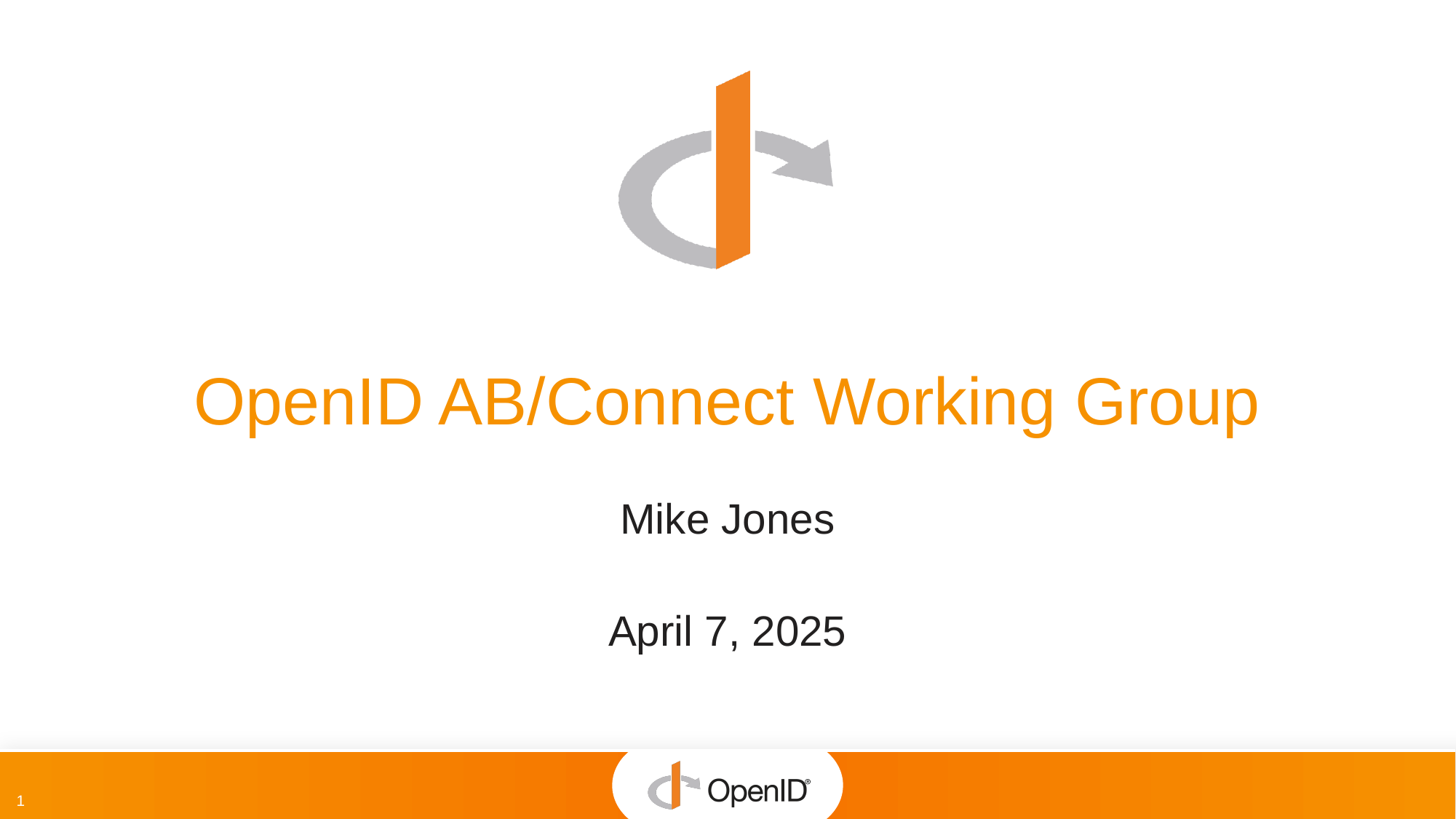

OpenID AB/Connect Working Group
Mike Jones

April 7, 2025